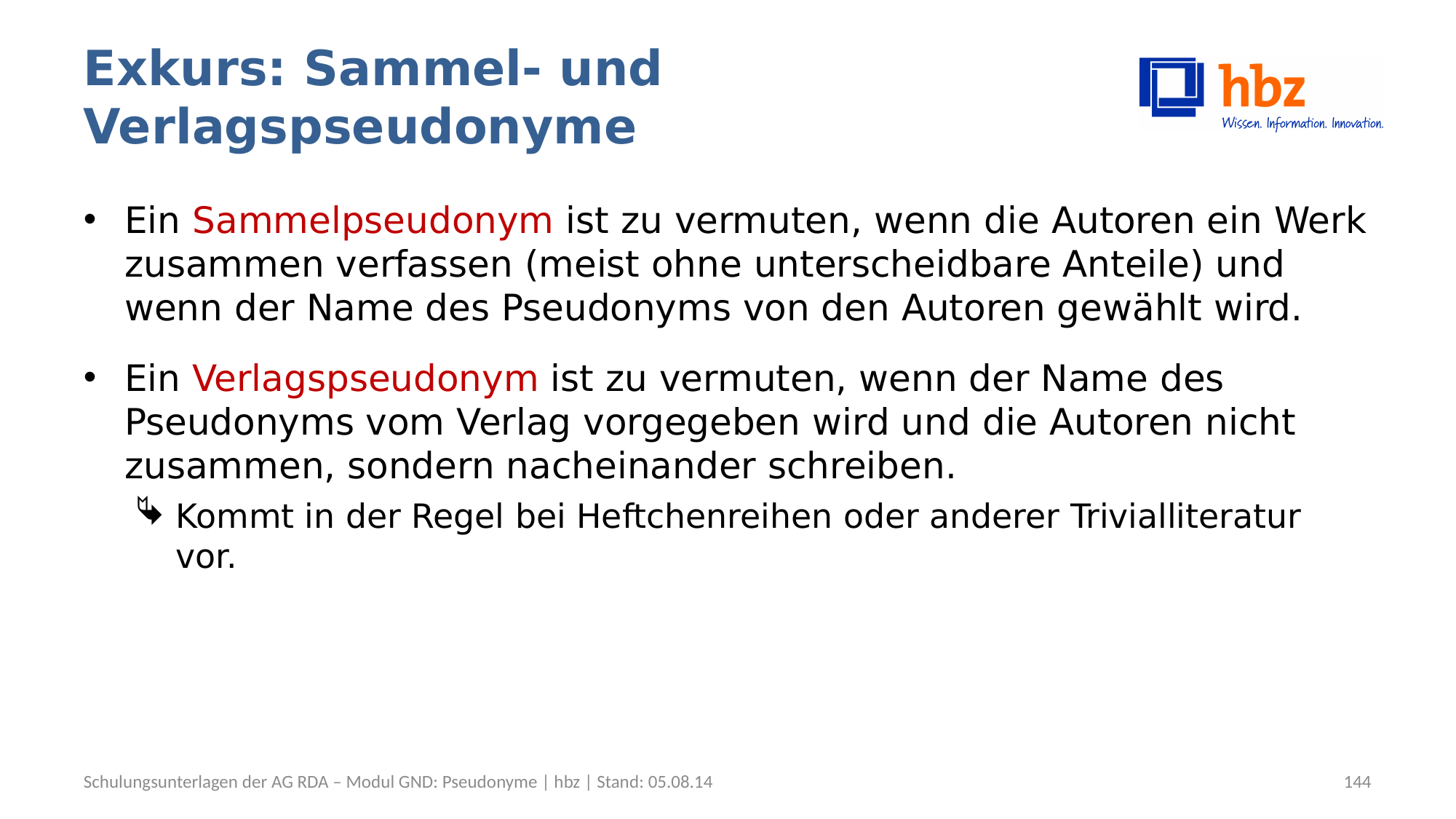

# Exkurs: Sammel- und Verlagspseudonyme
Ein Sammelpseudonym ist zu vermuten, wenn die Autoren ein Werk zusammen verfassen (meist ohne unterscheidbare Anteile) und wenn der Name des Pseudonyms von den Autoren gewählt wird.
Ein Verlagspseudonym ist zu vermuten, wenn der Name des Pseudonyms vom Verlag vorgegeben wird und die Autoren nicht zusammen, sondern nacheinander schreiben.
Kommt in der Regel bei Heftchenreihen oder anderer Trivialliteratur vor.
Schulungsunterlagen der AG RDA – Modul GND: Pseudonyme | hbz | Stand: 05.08.14
144